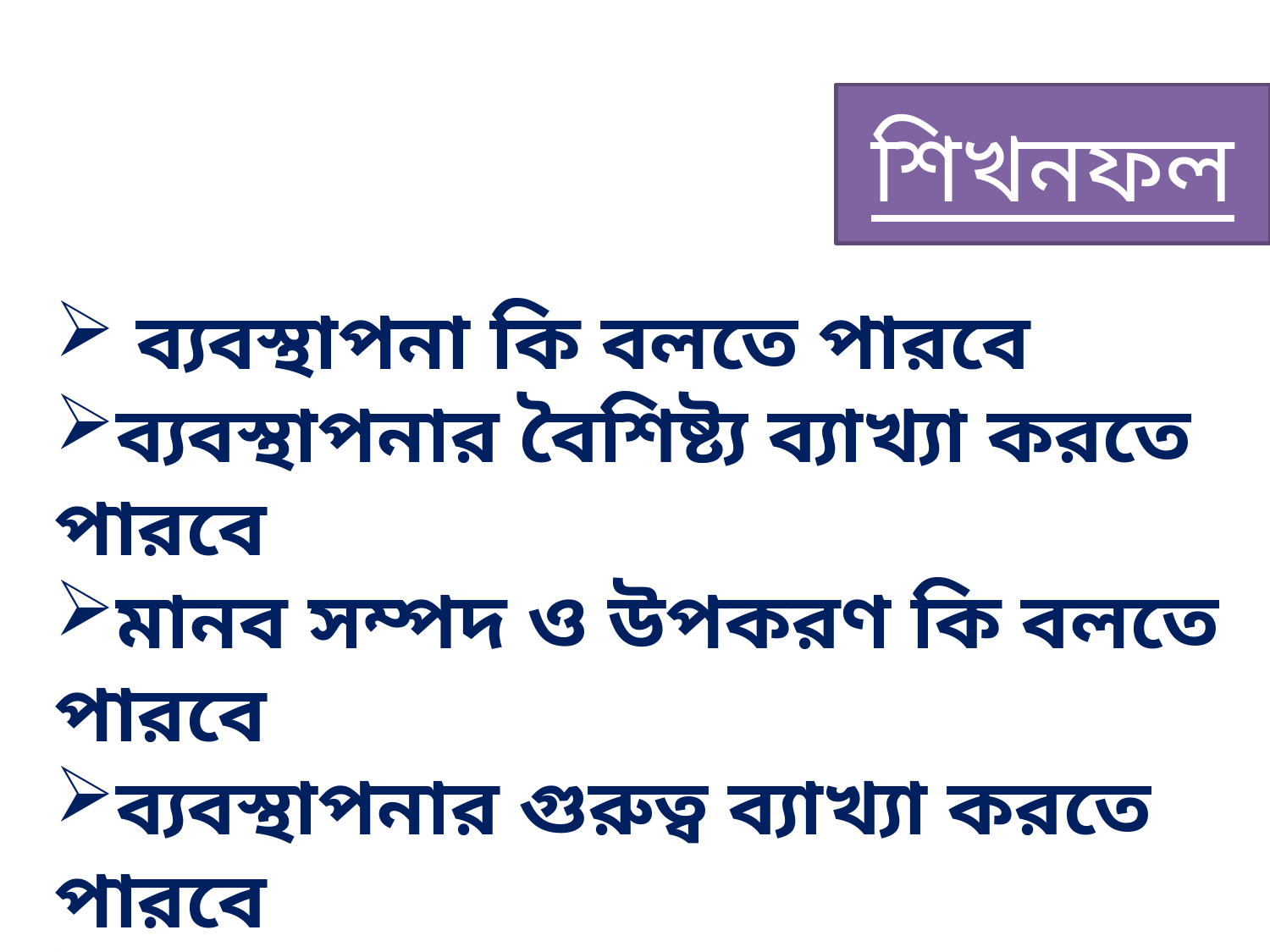

শিখনফল
 ব্যবস্থাপনা কি বলতে পারবে
ব্যবস্থাপনার বৈশিষ্ট্য ব্যাখ্যা করতে পারবে
মানব সম্পদ ও উপকরণ কি বলতে পারবে
ব্যবস্থাপনার গুরুত্ব ব্যাখ্যা করতে পারবে
ব্যবস্থাপনার কাজ ব্যাখ্যা করতে পারবে